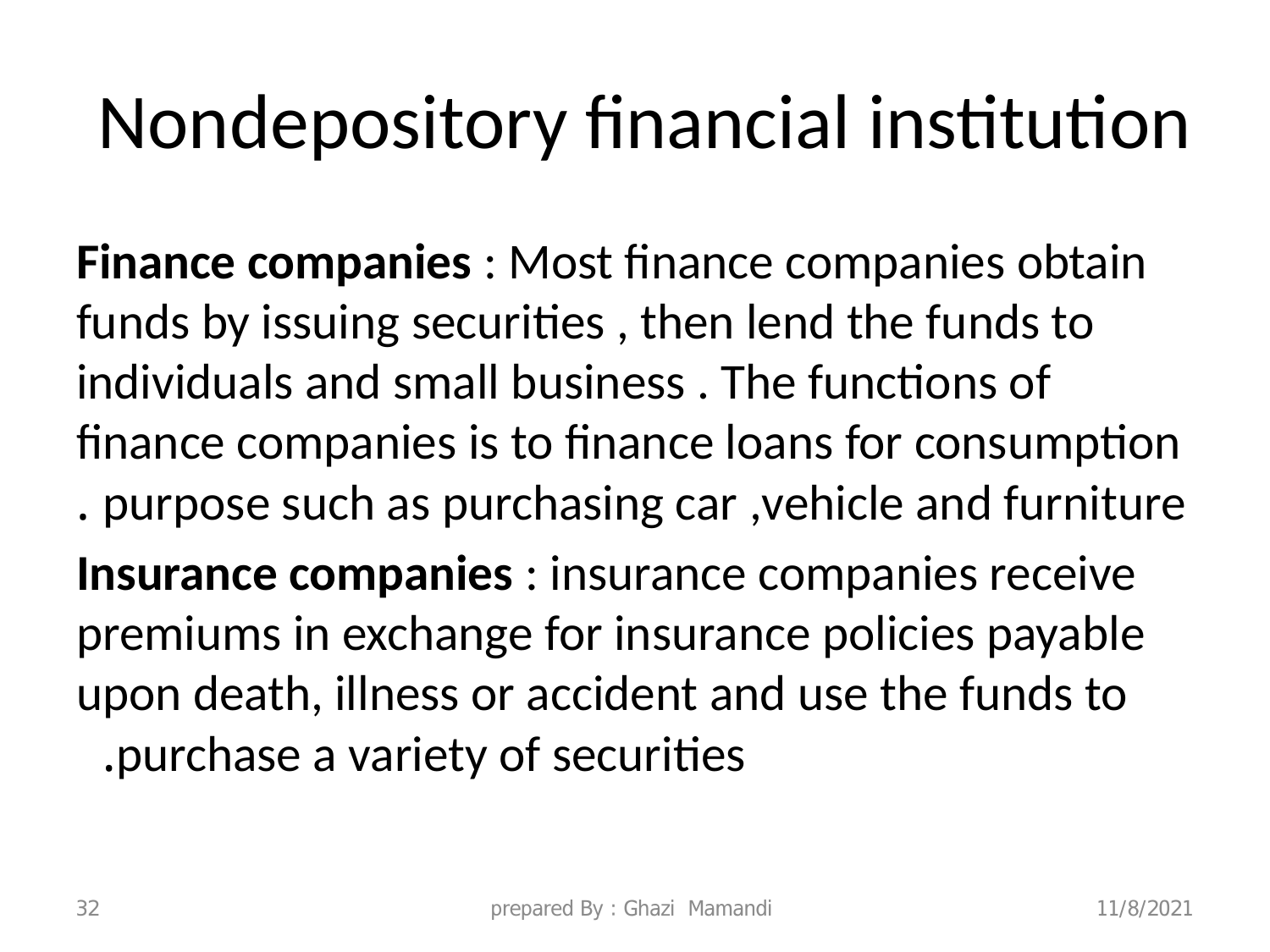

# Nondepository financial institution
Finance companies : Most finance companies obtain funds by issuing securities , then lend the funds to individuals and small business . The functions of finance companies is to finance loans for consumption purpose such as purchasing car ,vehicle and furniture .
Insurance companies : insurance companies receive premiums in exchange for insurance policies payable upon death, illness or accident and use the funds to purchase a variety of securities.
32
prepared By : Ghazi  Mamandi
11/8/2021